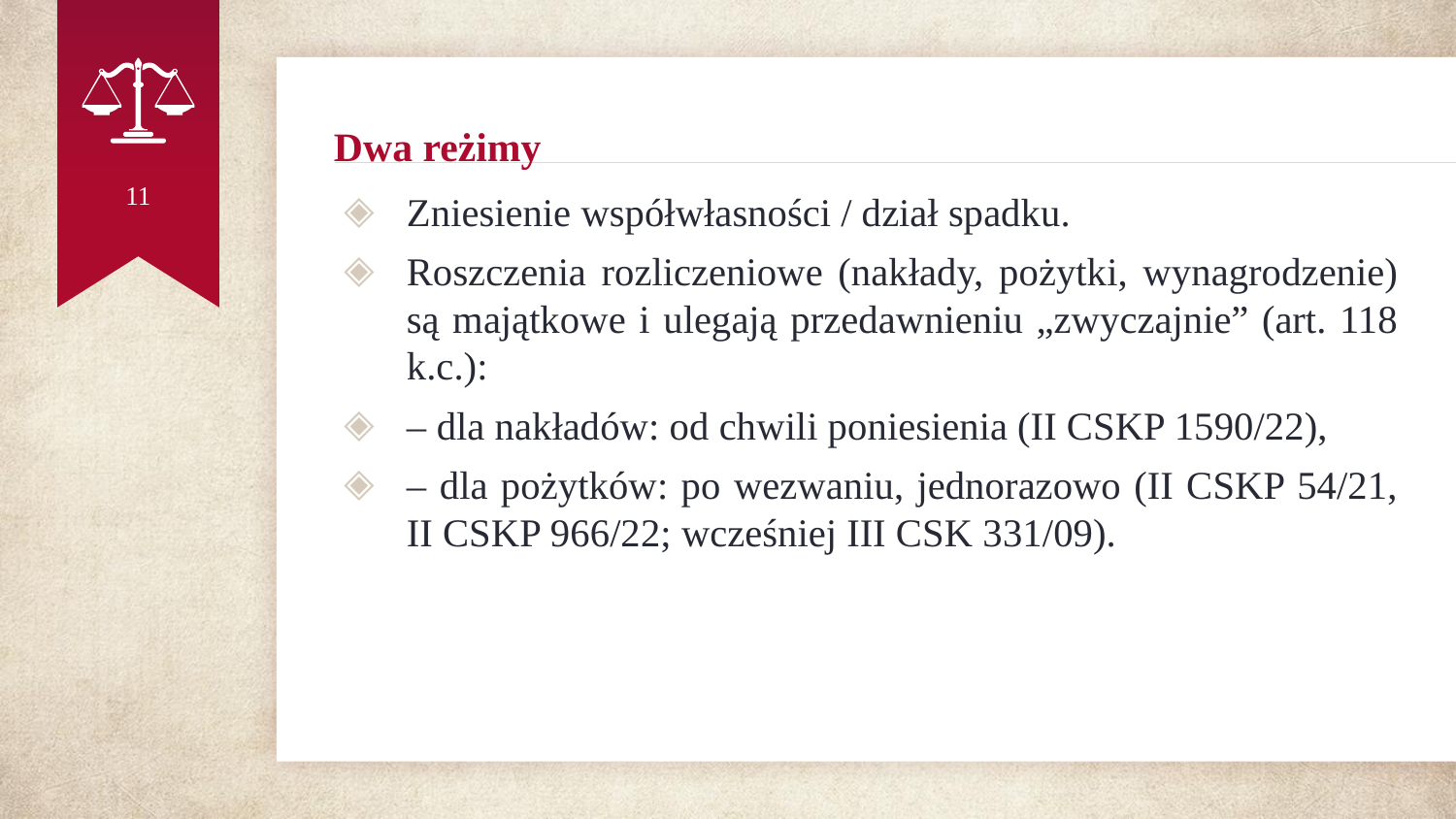

# Dwa reżimy
11
Zniesienie współwłasności / dział spadku.
Roszczenia rozliczeniowe (nakłady, pożytki, wynagrodzenie) są majątkowe i ulegają przedawnieniu „zwyczajnie” (art. 118 k.c.):
– dla nakładów: od chwili poniesienia (II CSKP 1590/22),
– dla pożytków: po wezwaniu, jednorazowo (II CSKP 54/21, II CSKP 966/22; wcześniej III CSK 331/09).